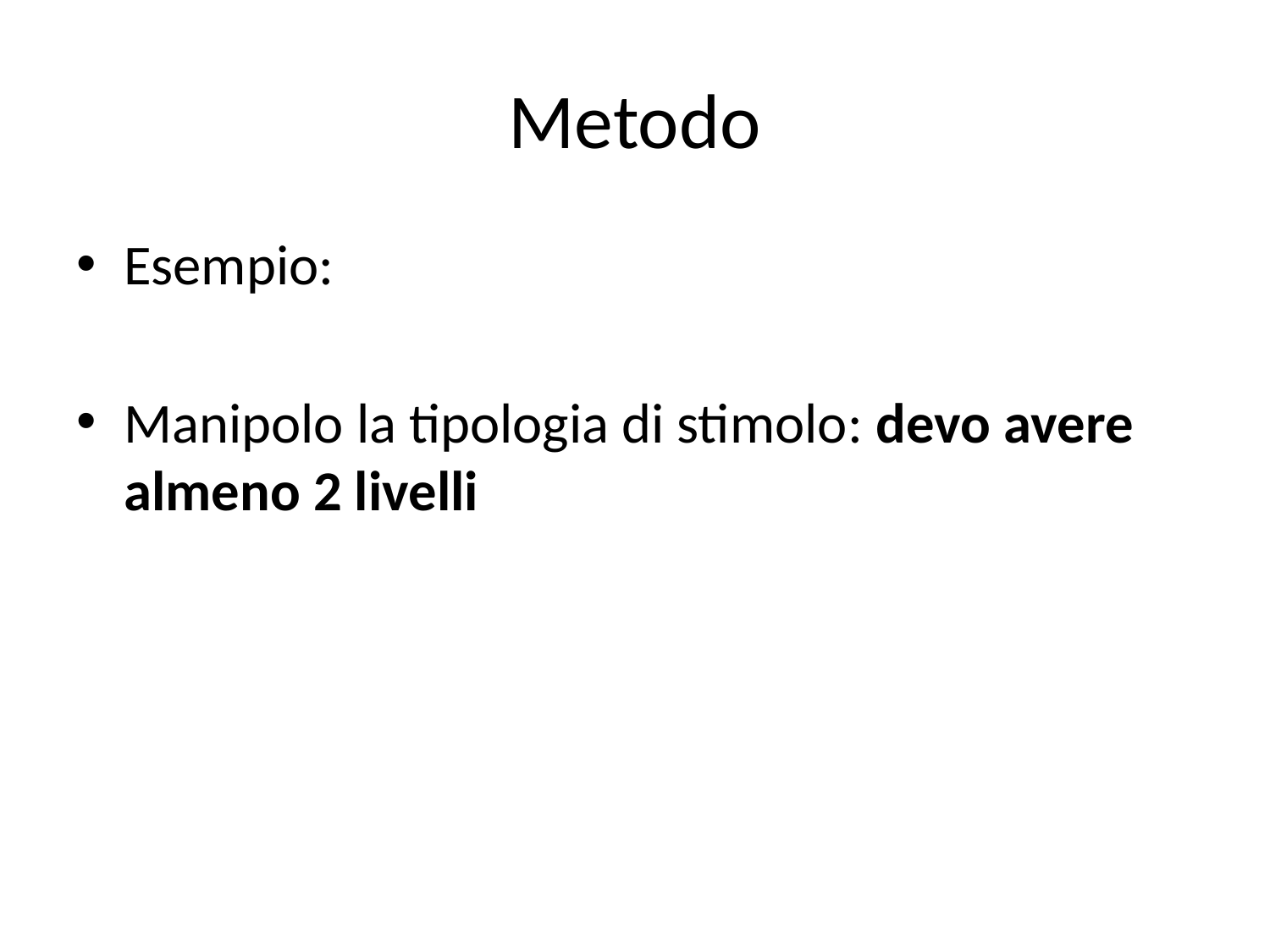

# Metodo
Esempio:

Manipolo la tipologia di stimolo: devo avere almeno 2 livelli